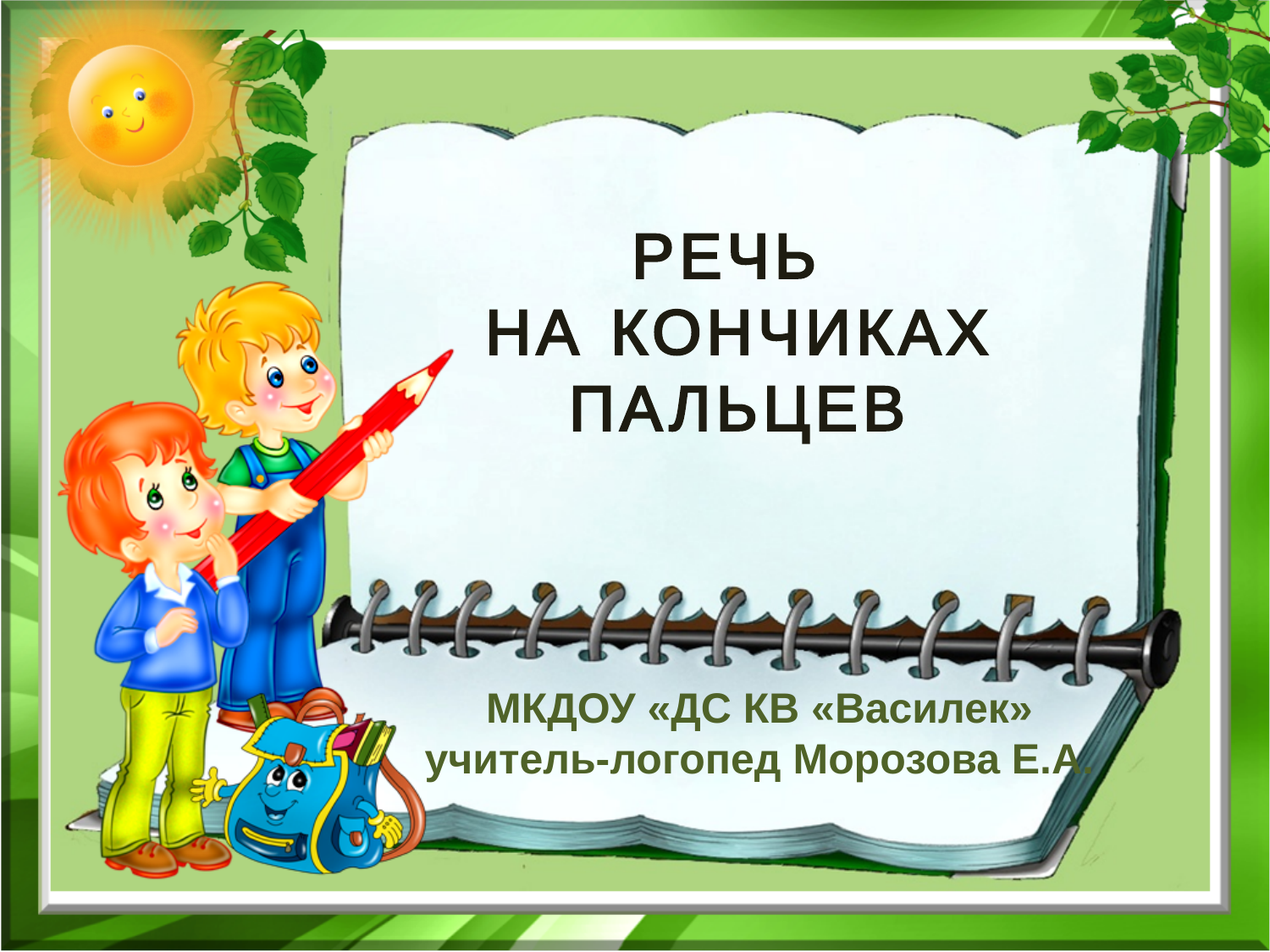

# РЕЧЬ НА КОНЧИКАХ ПАЛЬЦЕВ
МКДОУ «ДС КВ «Василек»
учитель-логопед Морозова Е.А.